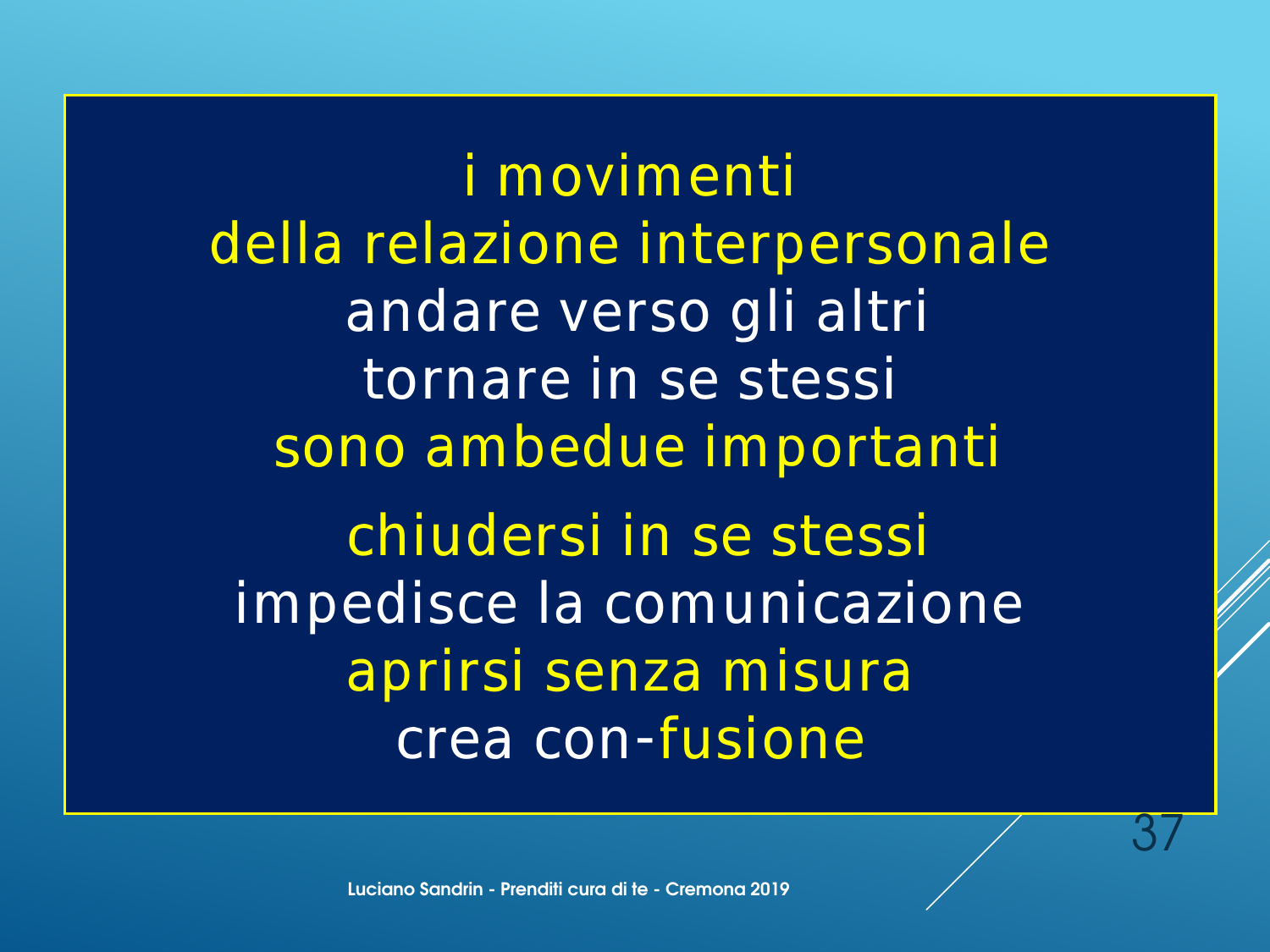

i movimenti
della relazione interpersonale
andare verso gli altri
tornare in se stessi
sono ambedue importanti

chiudersi in se stessi
impedisce la comunicazione
aprirsi senza misura
crea con-fusione

37
Luciano Sandrin - Prenditi cura di te - Cremona 2019